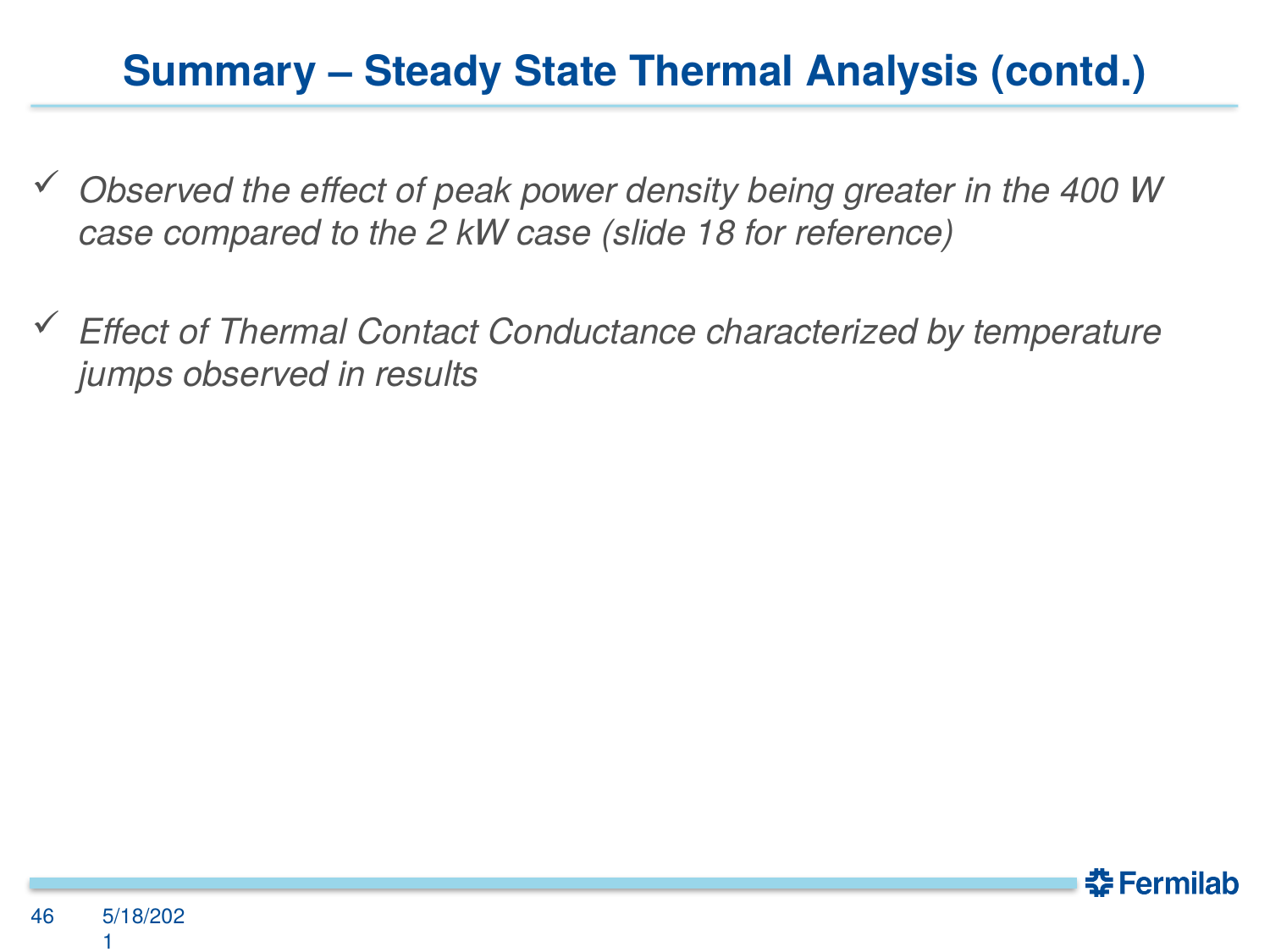

# Summary – Steady State Thermal Analysis (contd.)

Observed the effect of peak power density being greater in the 400 W case compared to the 2 kW case (slide 18 for reference)

Effect of Thermal Contact Conductance characterized by temperature jumps observed in results

46
5/18/2021